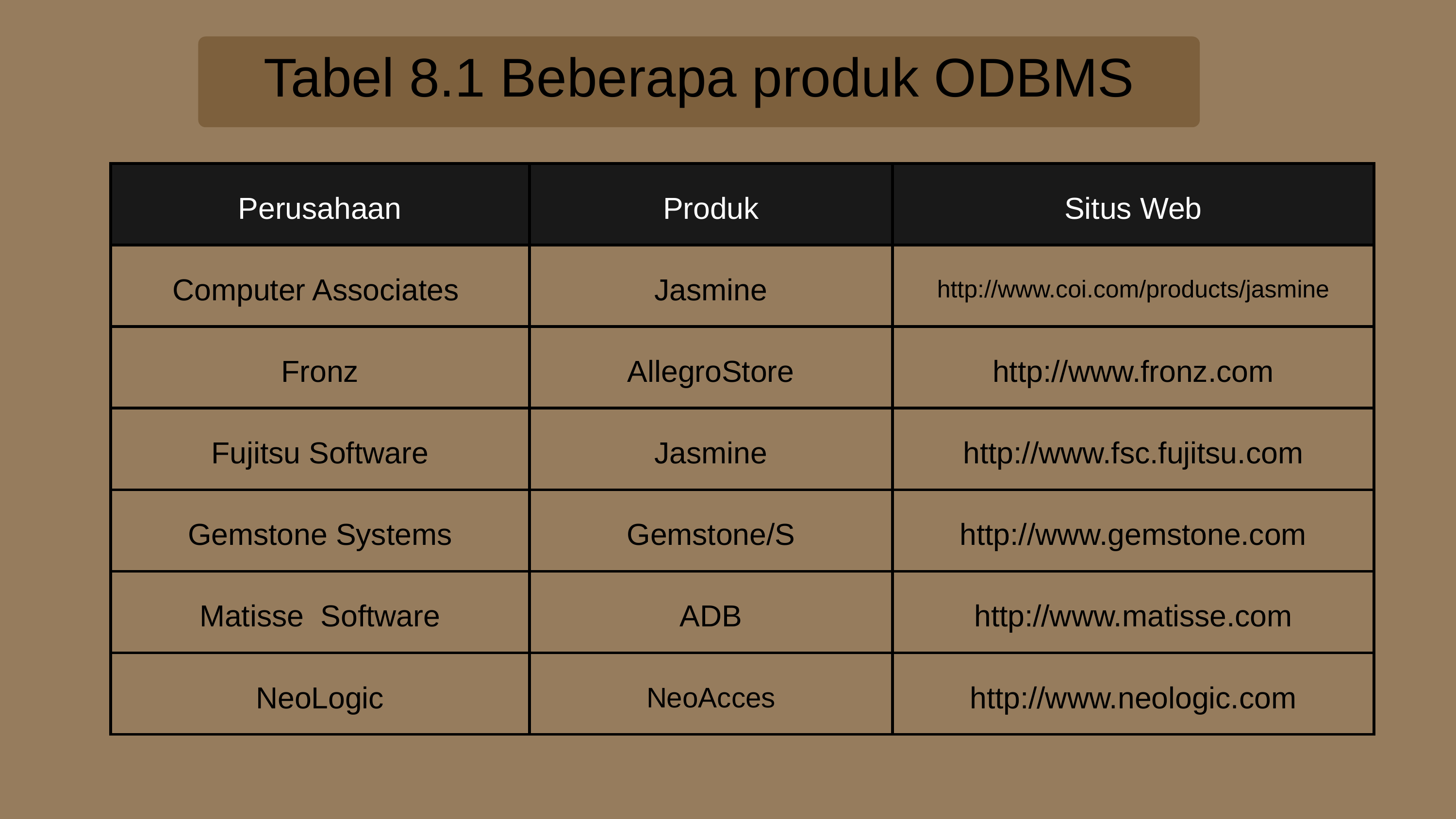

Tabel 8.1 Beberapa produk ODBMS
| Perusahaan | Produk | Situs Web |
| --- | --- | --- |
| Computer Associates | Jasmine | http://www.coi.com/products/jasmine |
| Fronz | AllegroStore | http://www.fronz.com |
| Fujitsu Software | Jasmine | http://www.fsc.fujitsu.com |
| Gemstone Systems | Gemstone/S | http://www.gemstone.com |
| Matisse Software | ADB | http://www.matisse.com |
| NeoLogic | NeoAcces | http://www.neologic.com |